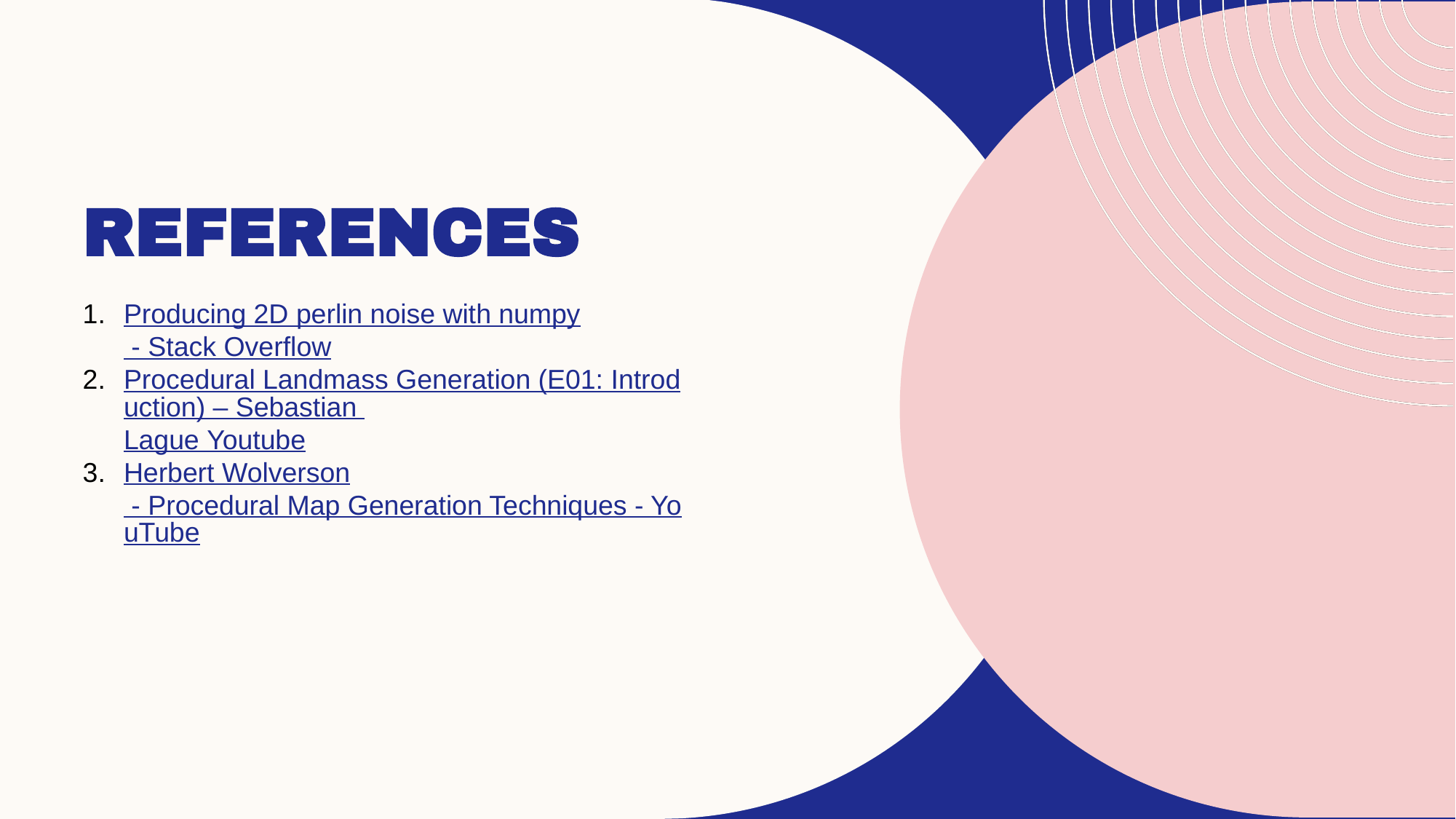

# References
Producing 2D perlin noise with numpy - Stack Overflow
Procedural Landmass Generation (E01: Introduction) – Sebastian Lague Youtube
Herbert Wolverson - Procedural Map Generation Techniques - YouTube